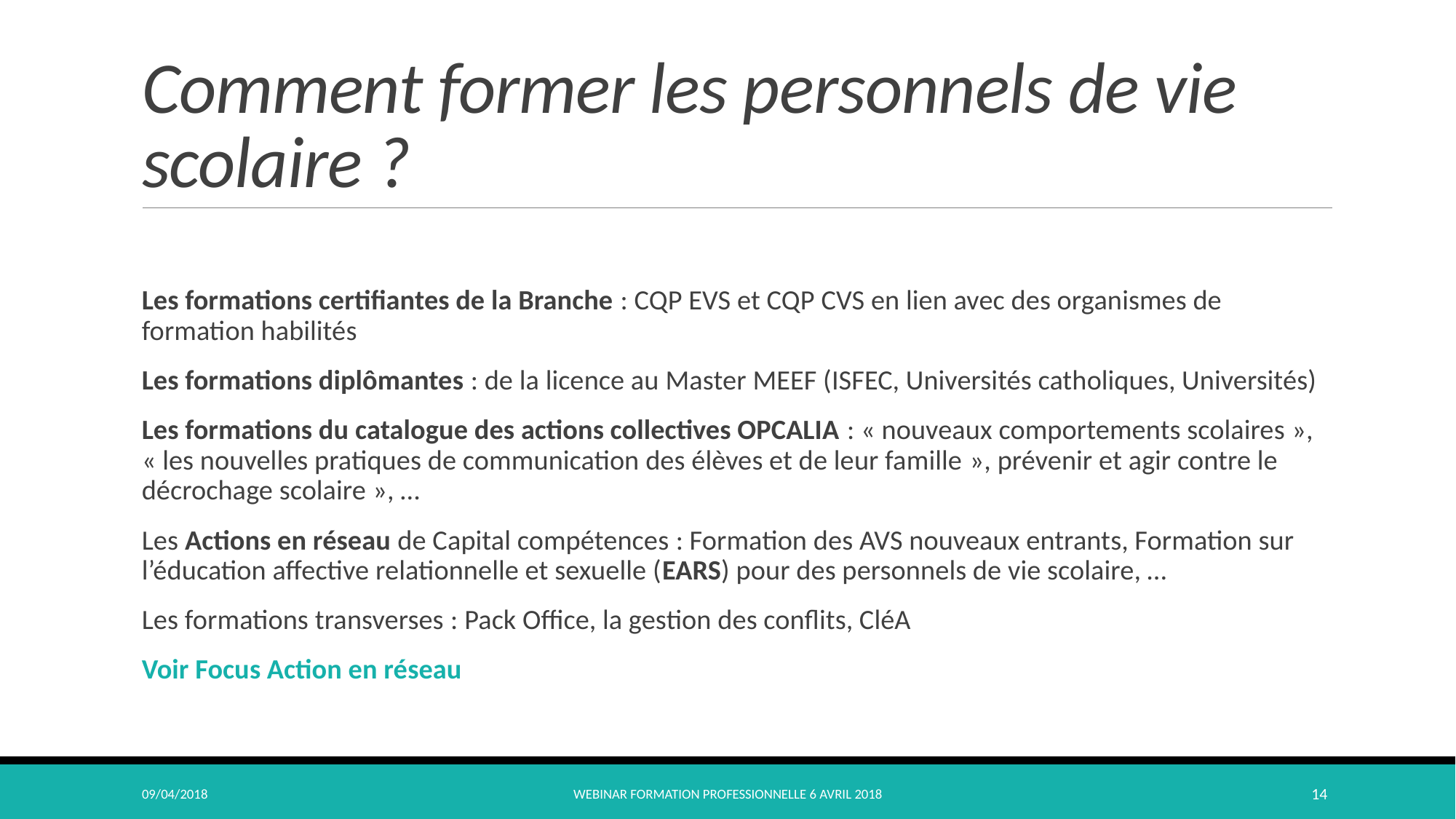

# Comment former les personnels de vie scolaire ?

Les formations certifiantes de la Branche : CQP EVS et CQP CVS en lien avec des organismes de formation habilités
Les formations diplômantes : de la licence au Master MEEF (ISFEC, Universités catholiques, Universités)
Les formations du catalogue des actions collectives OPCALIA : « nouveaux comportements scolaires », « les nouvelles pratiques de communication des élèves et de leur famille », prévenir et agir contre le décrochage scolaire », …
Les Actions en réseau de Capital compétences : Formation des AVS nouveaux entrants, Formation sur l’éducation affective relationnelle et sexuelle (EARS) pour des personnels de vie scolaire, …
Les formations transverses : Pack Office, la gestion des conflits, CléA
Voir Focus Action en réseau
09/04/2018
webinar Formation Professionnelle 6 avril 2018
14